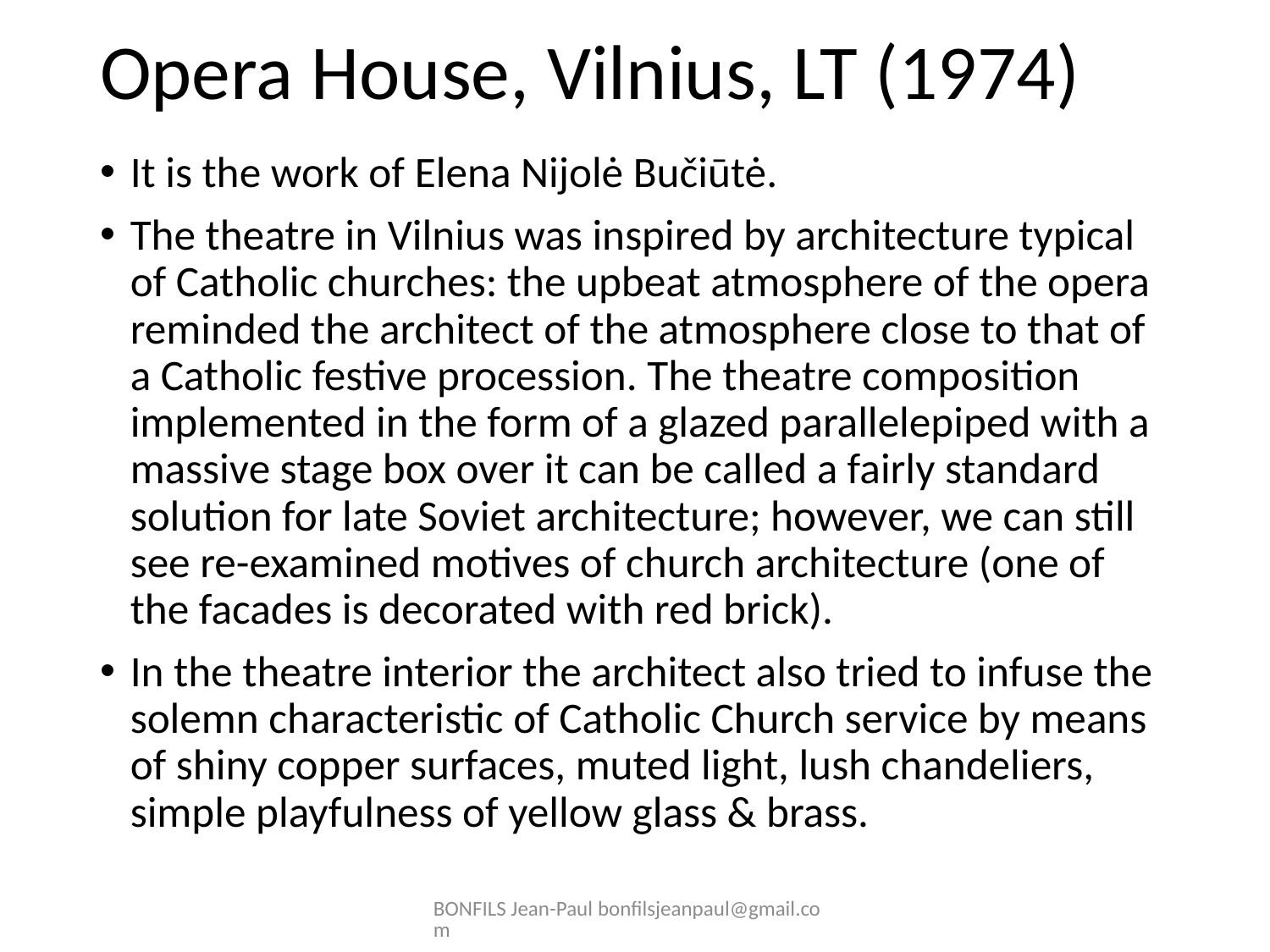

# Opera House, Vilnius, LT (1974)
It is the work of Elena Nijolė Bučiūtė.
The theatre in Vilnius was inspired by architecture typical of Catholic churches: the upbeat atmosphere of the opera reminded the architect of the atmosphere close to that of a Catholic festive procession. The theatre composition implemented in the form of a glazed parallelepiped with a massive stage box over it can be called a fairly standard solution for late Soviet architecture; however, we can still see re-examined motives of church architecture (one of the facades is decorated with red brick).
In the theatre interior the architect also tried to infuse the solemn characteristic of Catholic Church service by means of shiny copper surfaces, muted light, lush chandeliers, simple playfulness of yellow glass & brass.
BONFILS Jean-Paul bonfilsjeanpaul@gmail.com